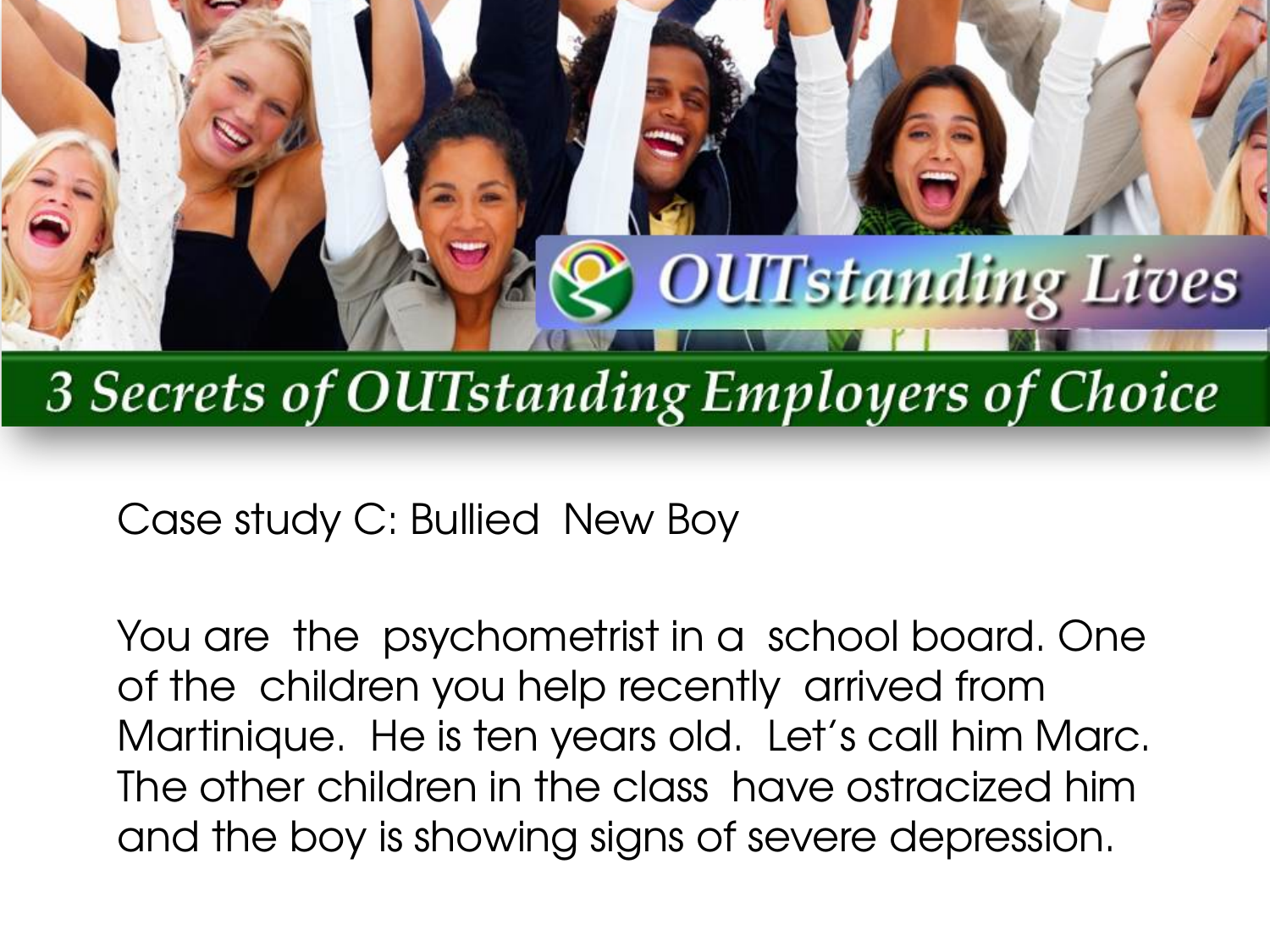

Case study C: Bullied  New Boy

You are  the  psychometrist in a  school board. One of the  children you help recently  arrived from  Martinique.  He is ten years old.  Let’s call him Marc. The other children in the class  have ostracized him  and the boy is showing signs of severe depression.